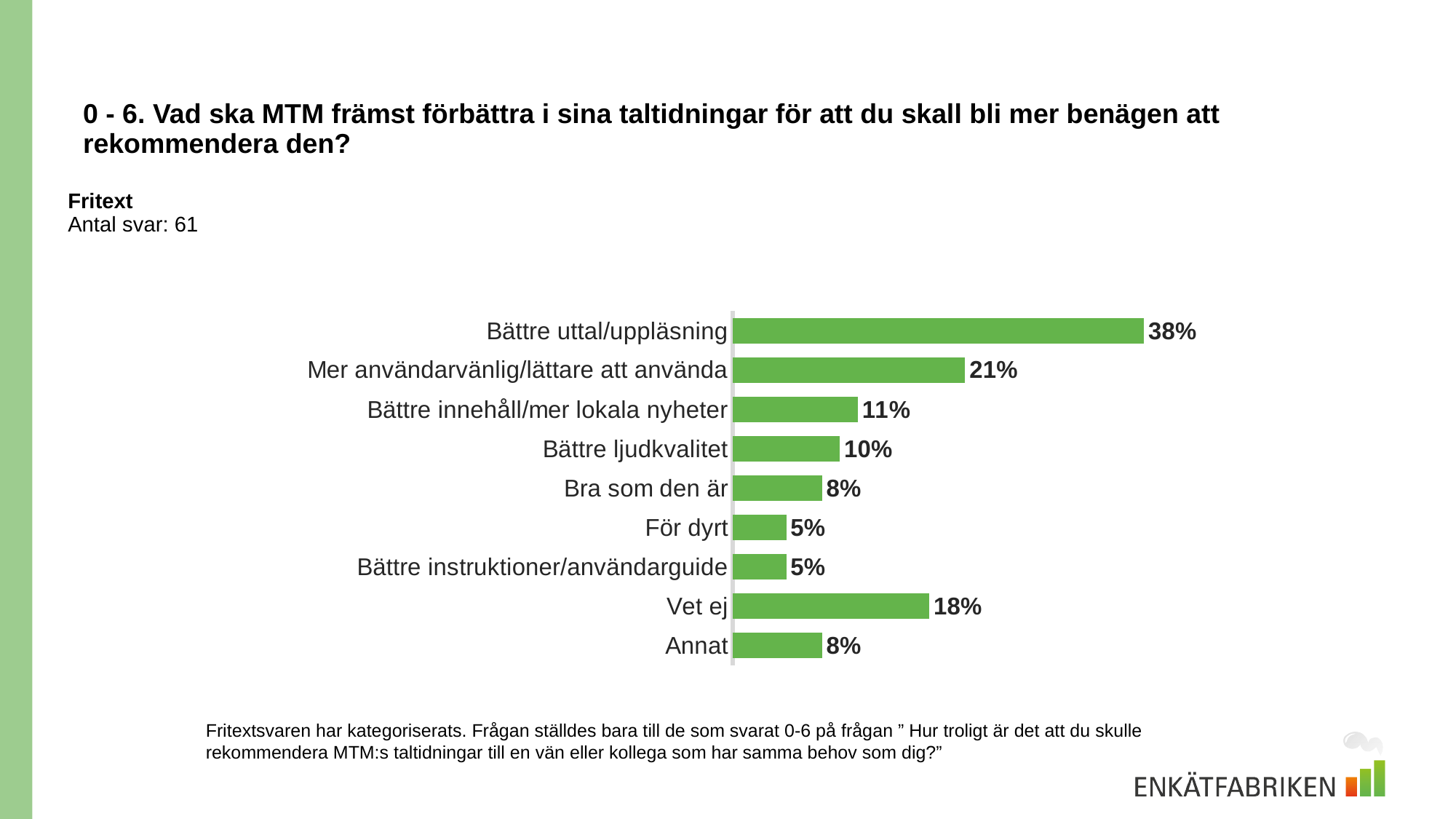

# 0 - 6. Vad ska MTM främst förbättra i sina taltidningar för att du skall bli mer benägen att rekommendera den?
Fritext
Antal svar: 61

### Chart

| Category |  |
|---|---|
| Bättre uttal/uppläsning | 0.3770491803278688 |
| Mer användarvänlig/lättare att använda | 0.21311475409836064 |
| Bättre innehåll/mer lokala nyheter | 0.11475409836065574 |
| Bättre ljudkvalitet | 0.09836065573770492 |
| Bra som den är | 0.08196721311475409 |
| För dyrt | 0.04918032786885246 |
| Bättre instruktioner/användarguide | 0.04918032786885246 |
| Vet ej | 0.18032786885245902 |
| Annat | 0.08196721311475409 |
Fritextsvaren har kategoriserats. Frågan ställdes bara till de som svarat 0-6 på frågan ” Hur troligt är det att du skulle rekommendera MTM:s taltidningar till en vän eller kollega som har samma behov som dig?”